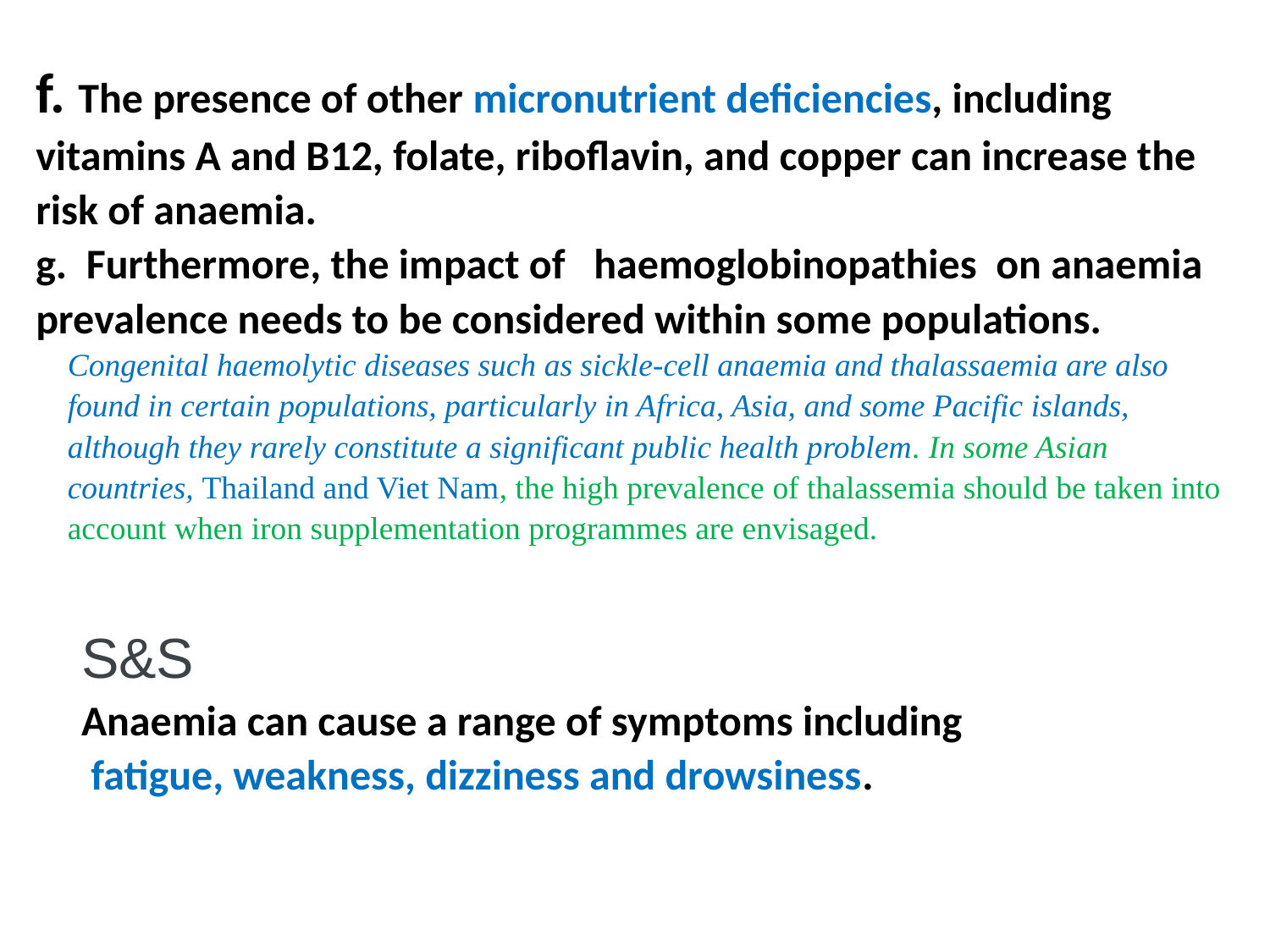

f. The presence of other micronutrient deficiencies, including vitamins A and B12, folate, riboflavin, and copper can increase the risk of anaemia.
g.  Furthermore, the impact of   haemoglobinopathies  on anaemia prevalence needs to be considered within some populations.
Congenital haemolytic diseases such as sickle-cell anaemia and thalassaemia are also found in certain populations, particularly in Africa, Asia, and some Pacific islands, although they rarely constitute a significant public health problem. In some Asian countries, Thailand and Viet Nam, the high prevalence of thalassemia should be taken into account when iron supplementation programmes are envisaged.
S&S
Anaemia can cause a range of symptoms including
 fatigue, weakness, dizziness and drowsiness.